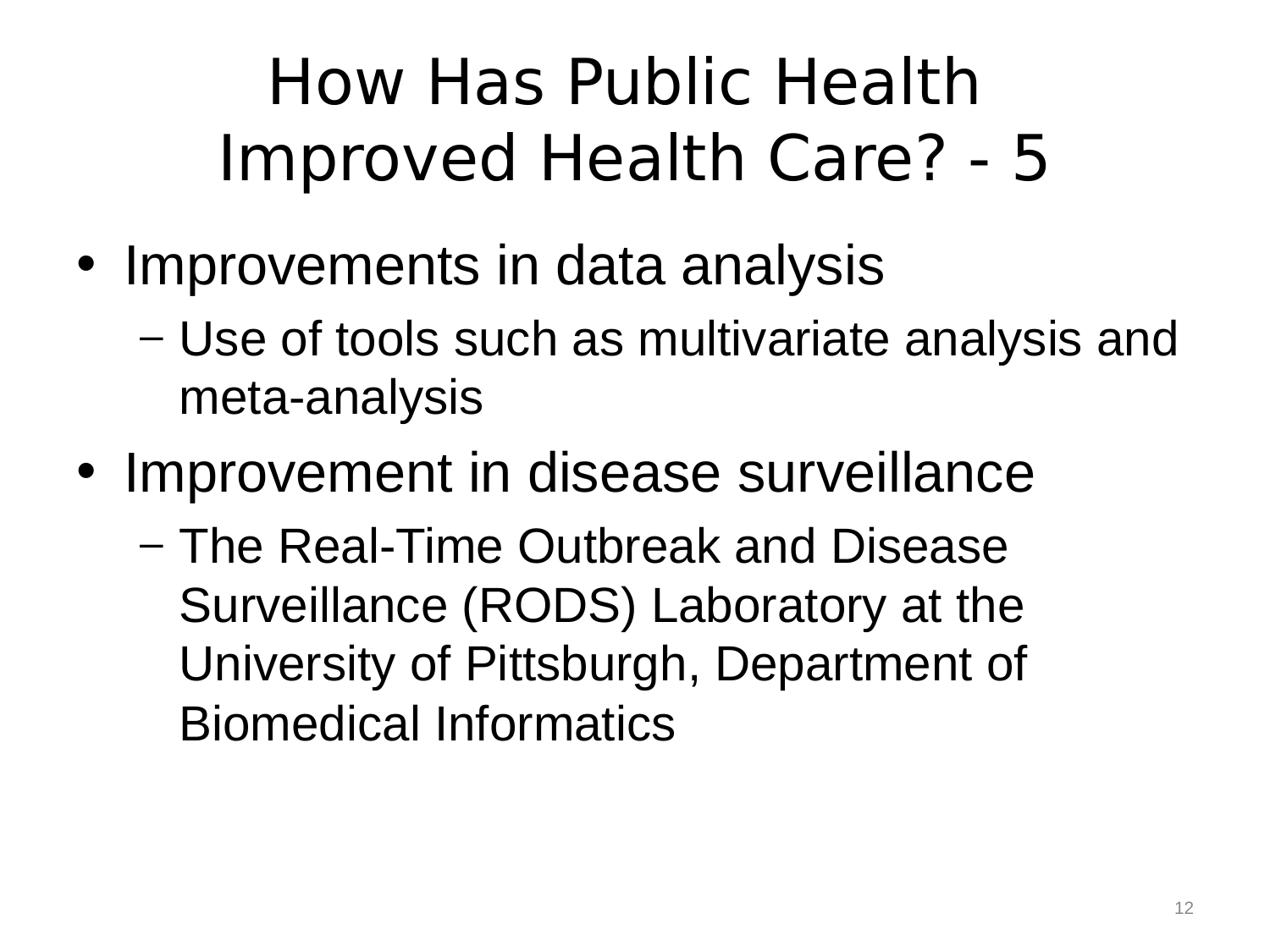

# How Has Public Health Improved Health Care? - 5
Improvements in data analysis
Use of tools such as multivariate analysis and meta-analysis
Improvement in disease surveillance
The Real-Time Outbreak and Disease Surveillance (RODS) Laboratory at the University of Pittsburgh, Department of Biomedical Informatics

12